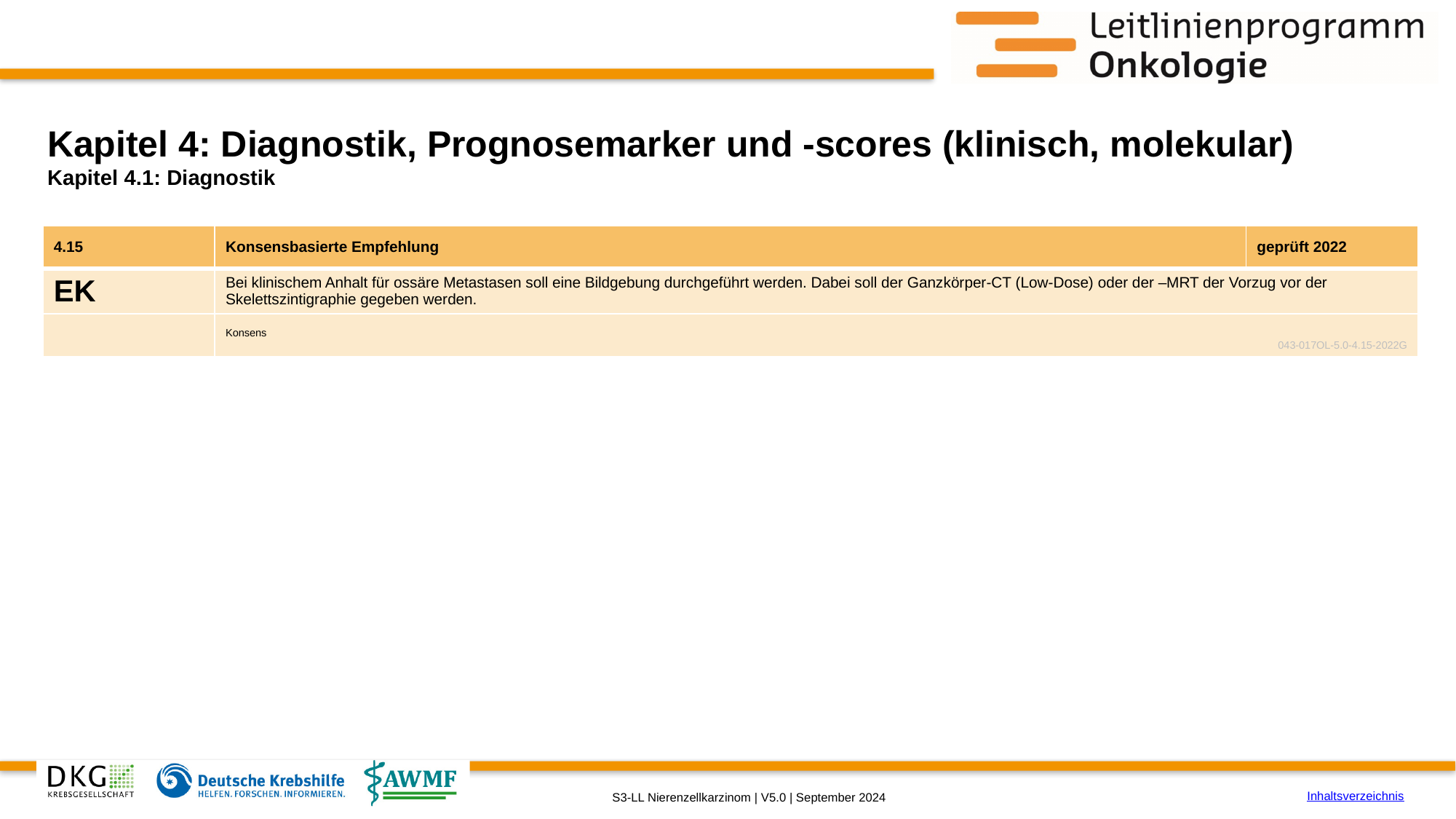

# Kapitel 4: Diagnostik, Prognosemarker und ‑scores (klinisch, molekular)
Kapitel 4.1: Diagnostik
| 4.15 | Konsensbasierte Empfehlung | geprüft 2022 |
| --- | --- | --- |
| EK | Bei klinischem Anhalt für ossäre Metastasen soll eine Bildgebung durchgeführt werden. Dabei soll der Ganzkörper-CT (Low-Dose) oder der –MRT der Vorzug vor der Skelettszintigraphie gegeben werden. |  |
|  | Konsens 043-017OL-5.0-4.15-2022G |  |
Inhaltsverzeichnis
S3-LL Nierenzellkarzinom | V5.0 | September 2024